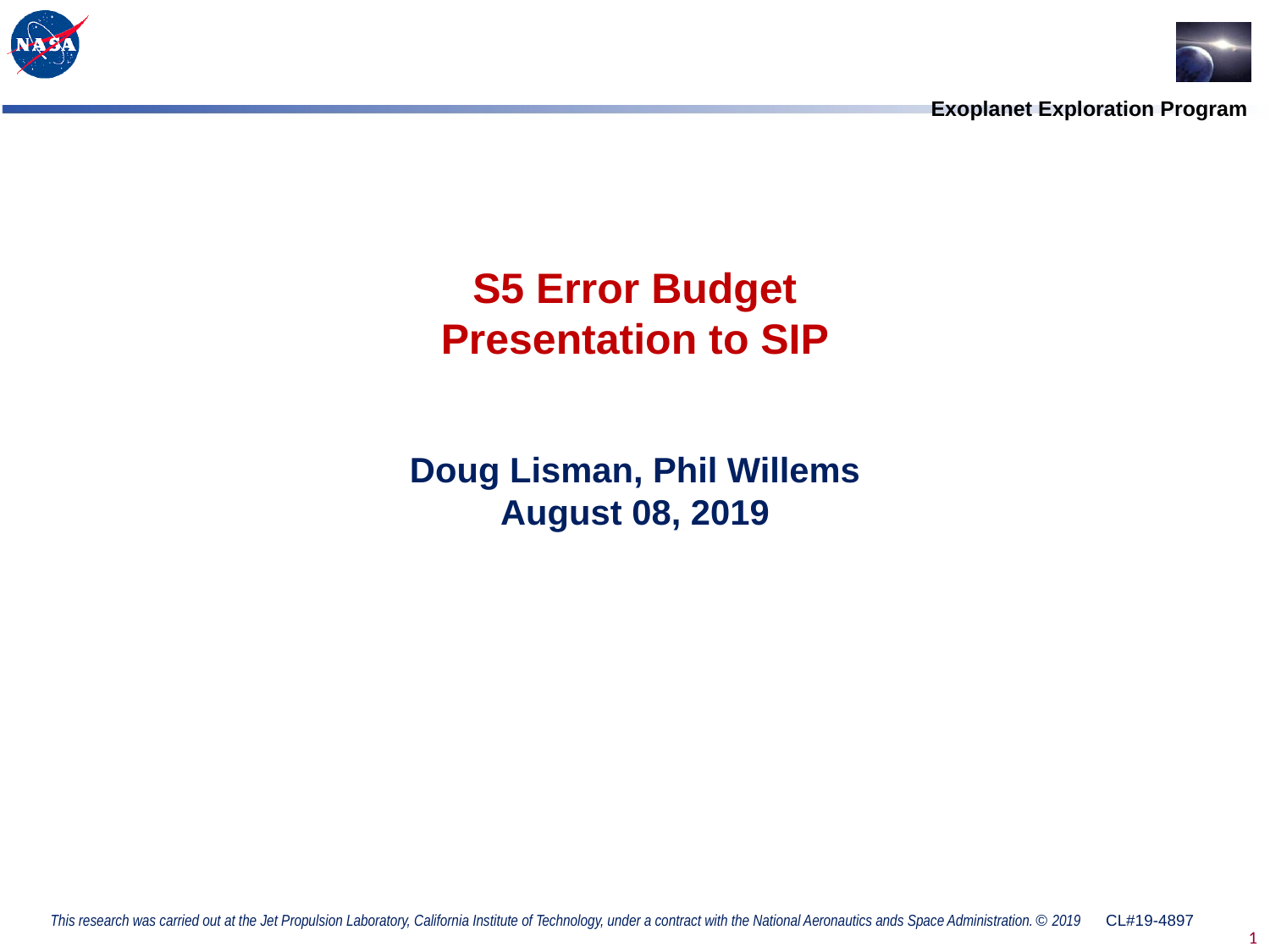

S5 Error Budget
Presentation to SIP

Doug Lisman, Phil Willems
August 08, 2019
This research was carried out at the Jet Propulsion Laboratory, California Institute of Technology, under a contract with the National Aeronautics ands Space Administration. © 2019       CL#19-4897
 1